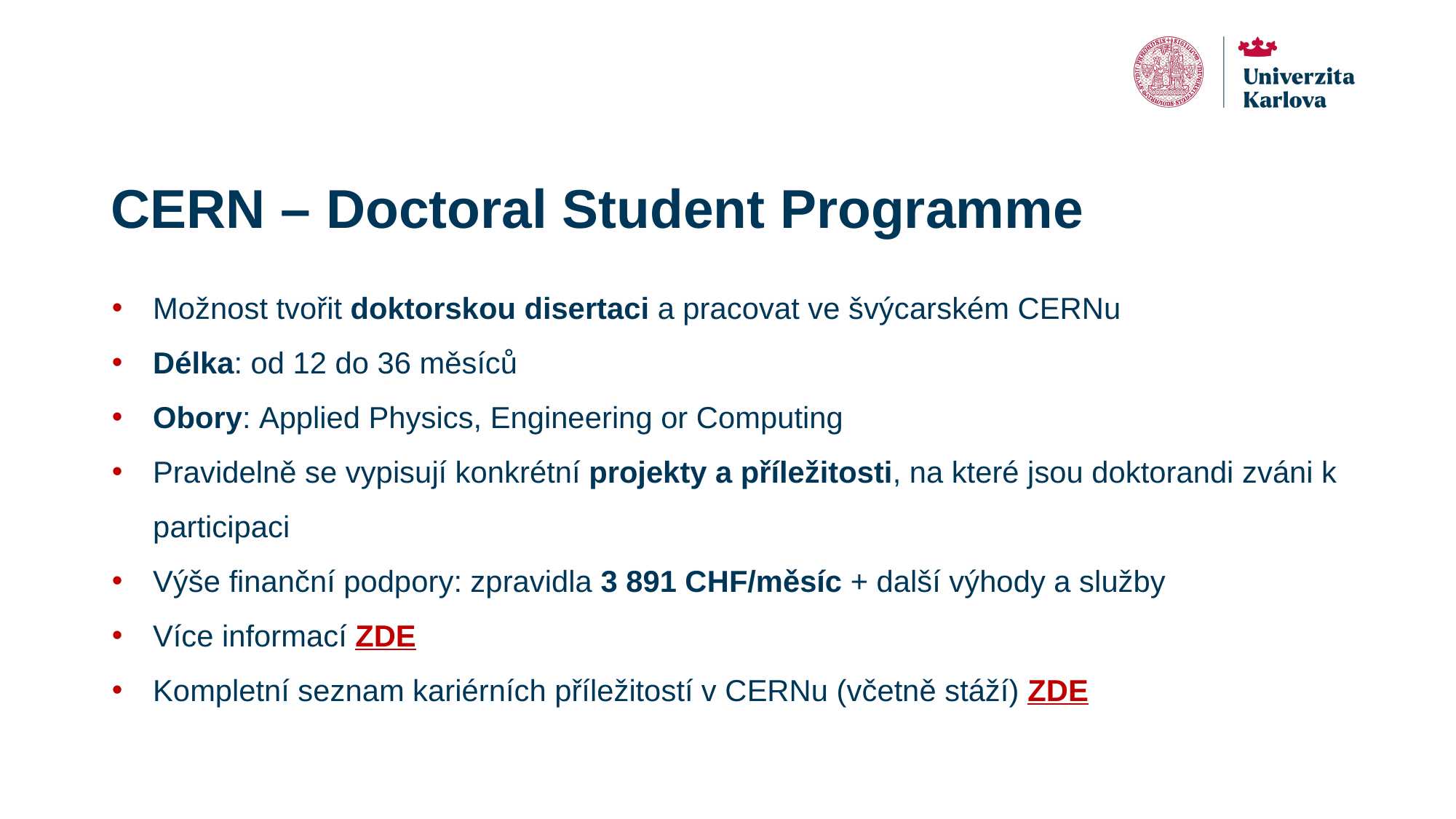

# CERN – Doctoral Student Programme
Možnost tvořit doktorskou disertaci a pracovat ve švýcarském CERNu
Délka: od 12 do 36 měsíců
Obory: Applied Physics, Engineering or Computing
Pravidelně se vypisují konkrétní projekty a příležitosti, na které jsou doktorandi zváni k participaci
Výše finanční podpory: zpravidla 3 891 CHF/měsíc + další výhody a služby
Více informací ZDE
Kompletní seznam kariérních příležitostí v CERNu (včetně stáží) ZDE